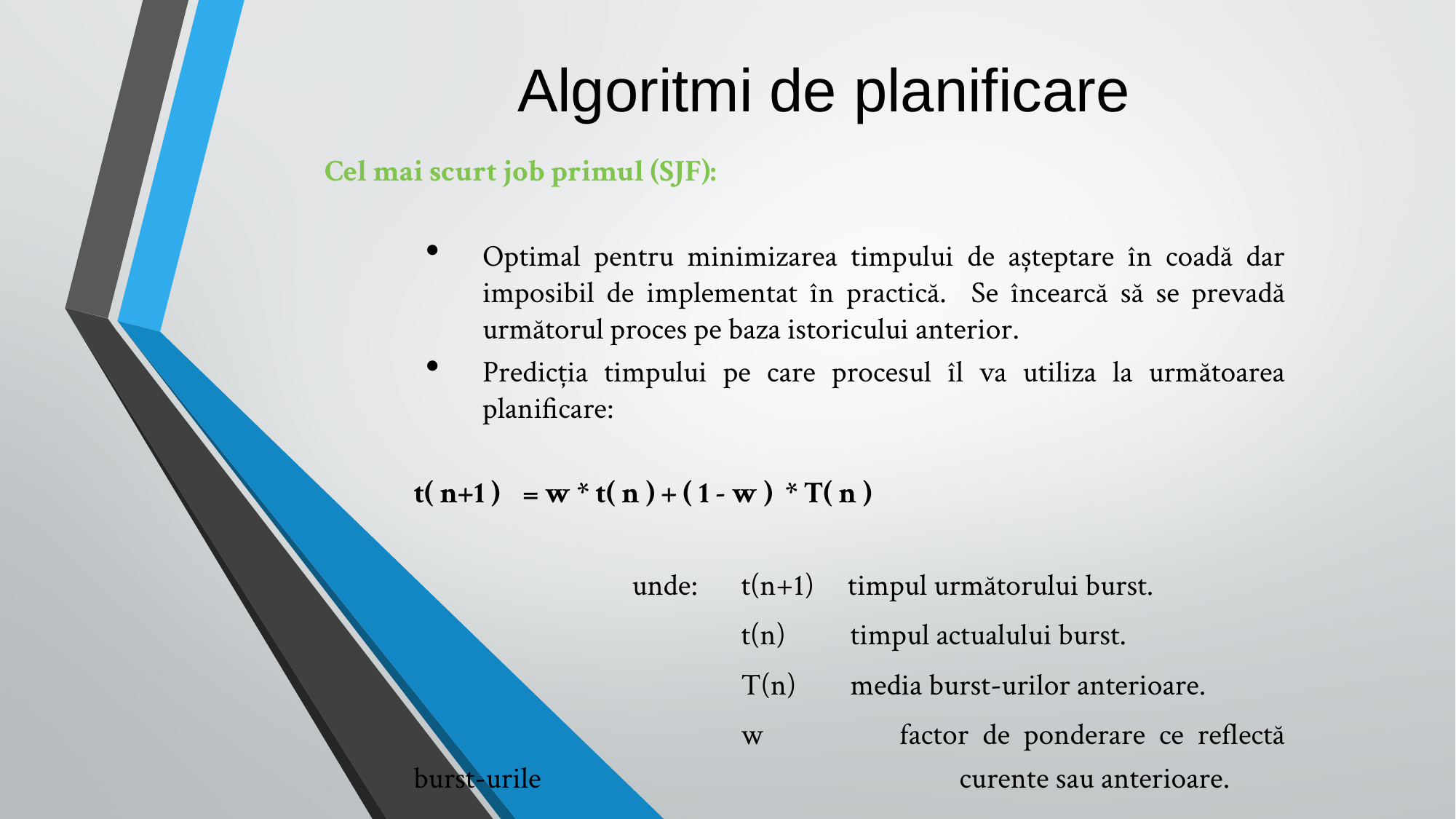

Algoritmi de planificare
Cel mai scurt job primul (SJF):

Optimal pentru minimizarea timpului de aşteptare în coadă dar imposibil de implementat în practică.  Se încearcă să se prevadă următorul proces pe baza istoricului anterior.
Predicţia timpului pe care procesul îl va utiliza la următoarea planificare:

 	t( n+1 ) 	= w * t( n ) + ( 1 - w )  * T( n )

			unde:  	t(n+1)     timpul următorului burst.
 				t(n)       	timpul actualului burst.
				T(n)     	media burst-urilor anterioare.
				w       	factor de ponderare ce reflectă burst-urile 				curente sau anterioare.